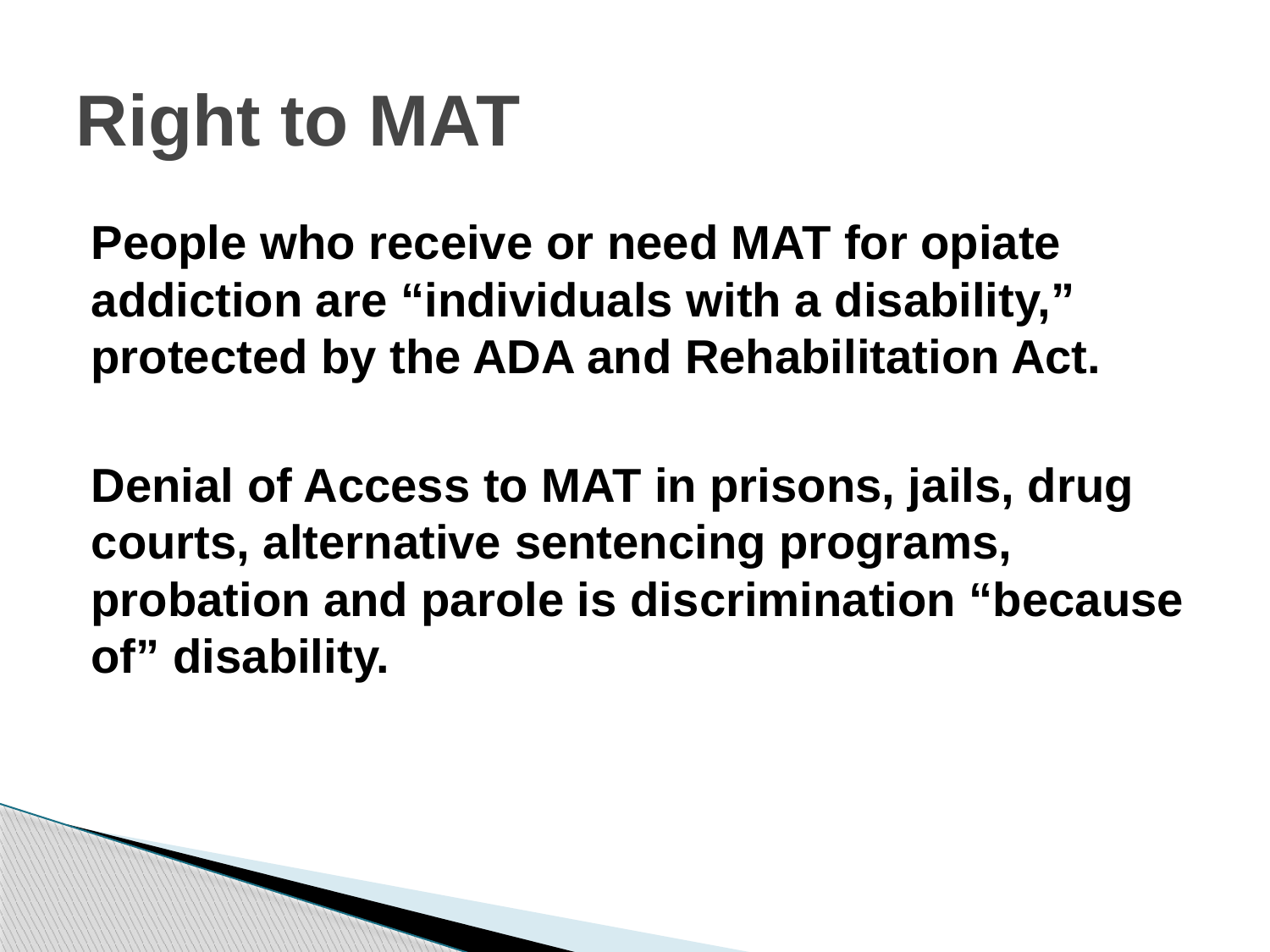

# Right to MAT
People who receive or need MAT for opiate addiction are “individuals with a disability,” protected by the ADA and Rehabilitation Act.

Denial of Access to MAT in prisons, jails, drug courts, alternative sentencing programs, probation and parole is discrimination “because of” disability.